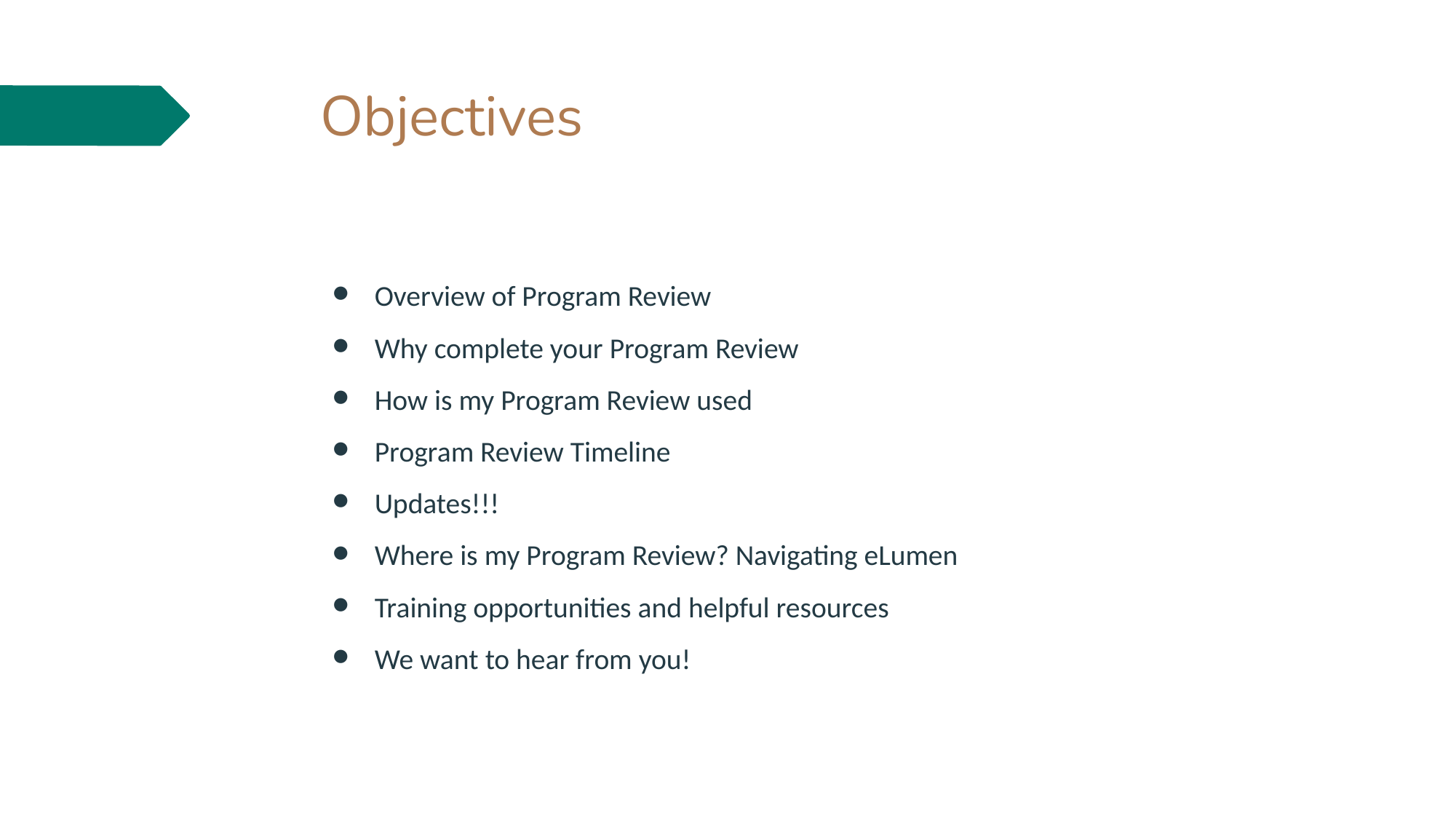

# Objectives
Overview of Program Review
Why complete your Program Review
How is my Program Review used
Program Review Timeline
Updates!!!
Where is my Program Review? Navigating eLumen
Training opportunities and helpful resources
We want to hear from you!